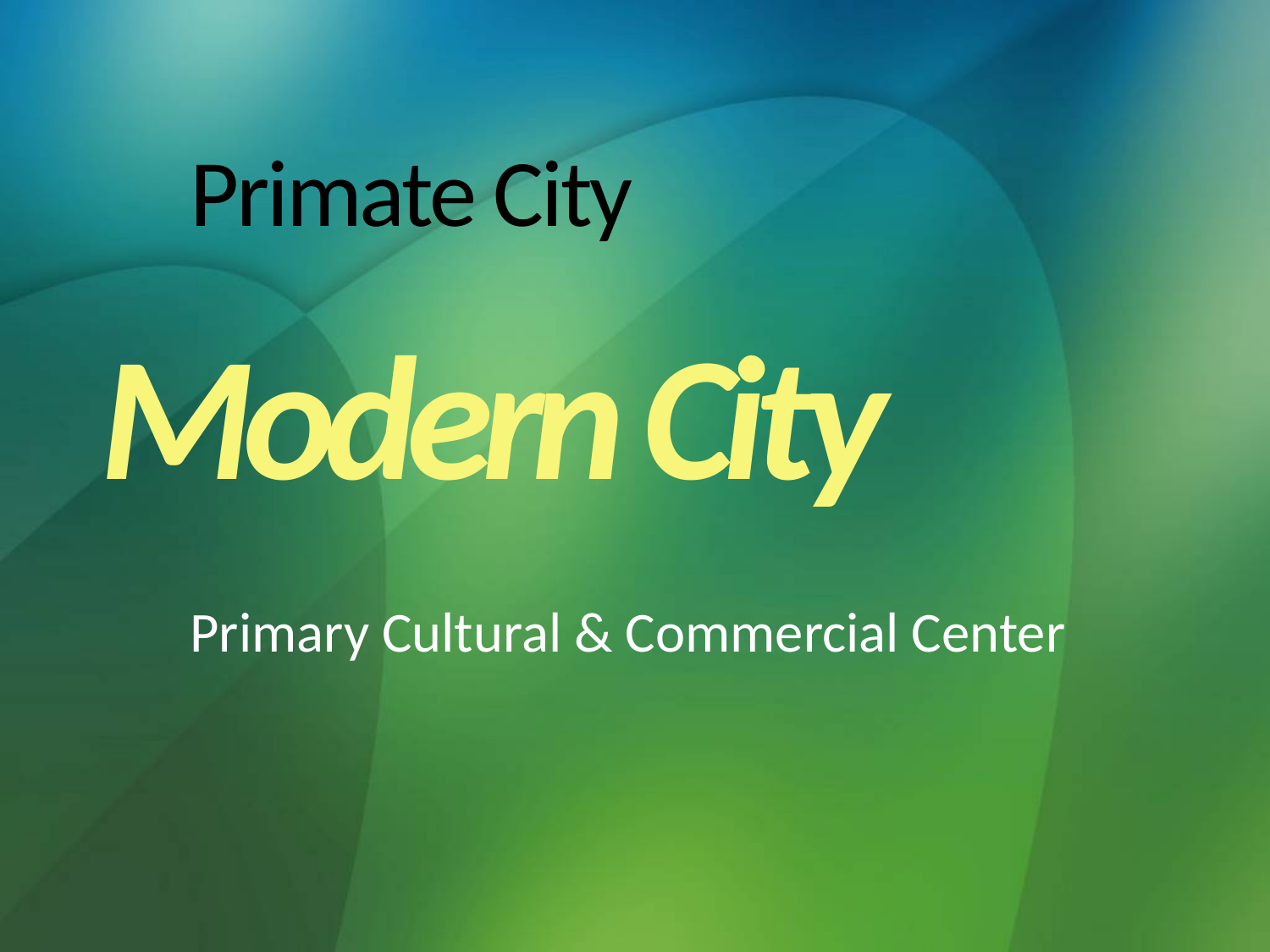

# Primate City
Modern City
Primary Cultural & Commercial Center